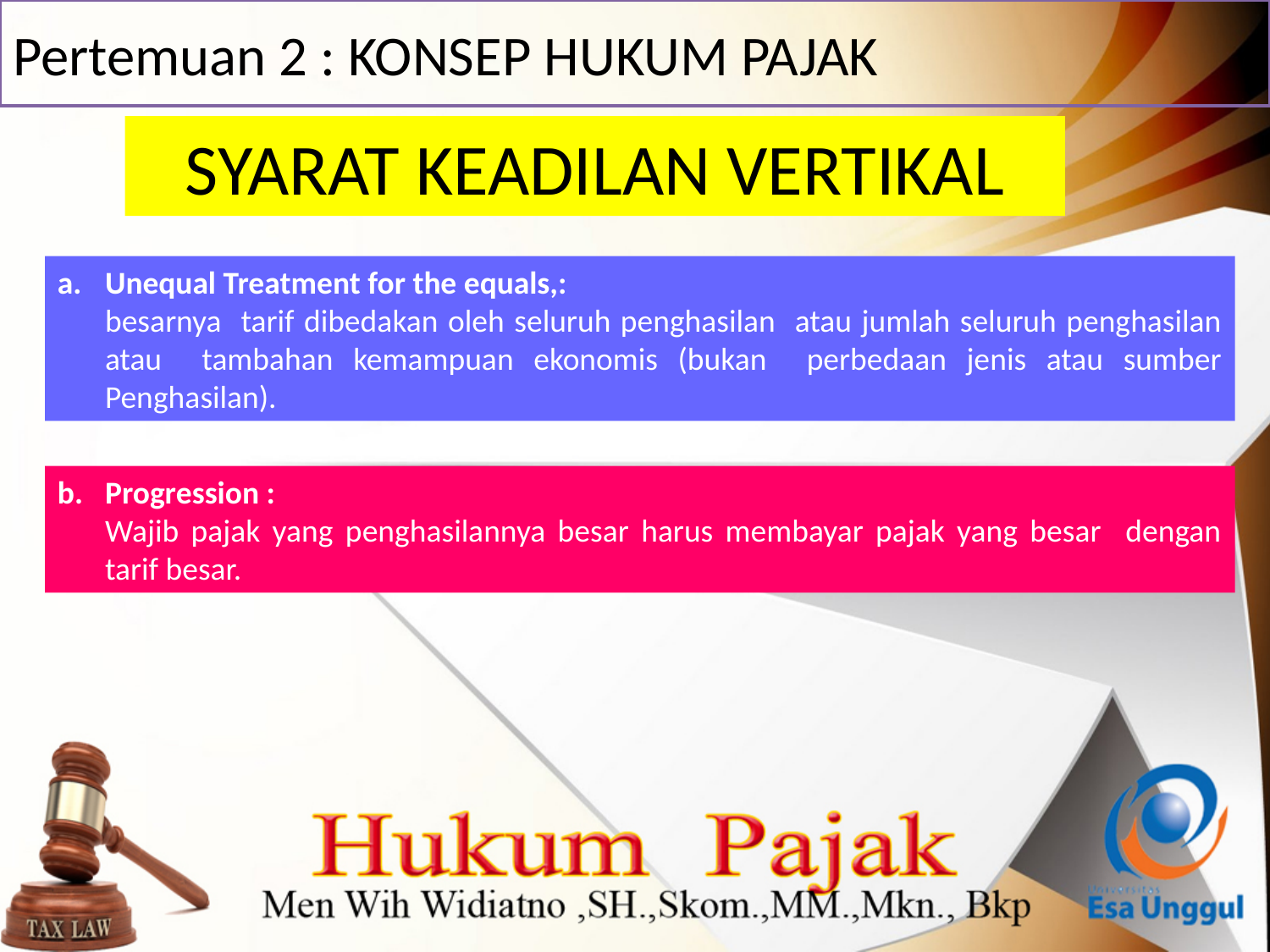

# Pertemuan 2 : KONSEP HUKUM PAJAK
SYARAT KEADILAN VERTIKAL
Unequal Treatment for the equals,:
	besarnya  tarif dibedakan oleh seluruh penghasilan  atau jumlah seluruh penghasilan atau  tambahan kemampuan ekonomis (bukan  perbedaan jenis atau sumber Penghasilan).
Progression :
	Wajib pajak yang penghasilannya besar harus membayar pajak yang besar  dengan tarif besar.